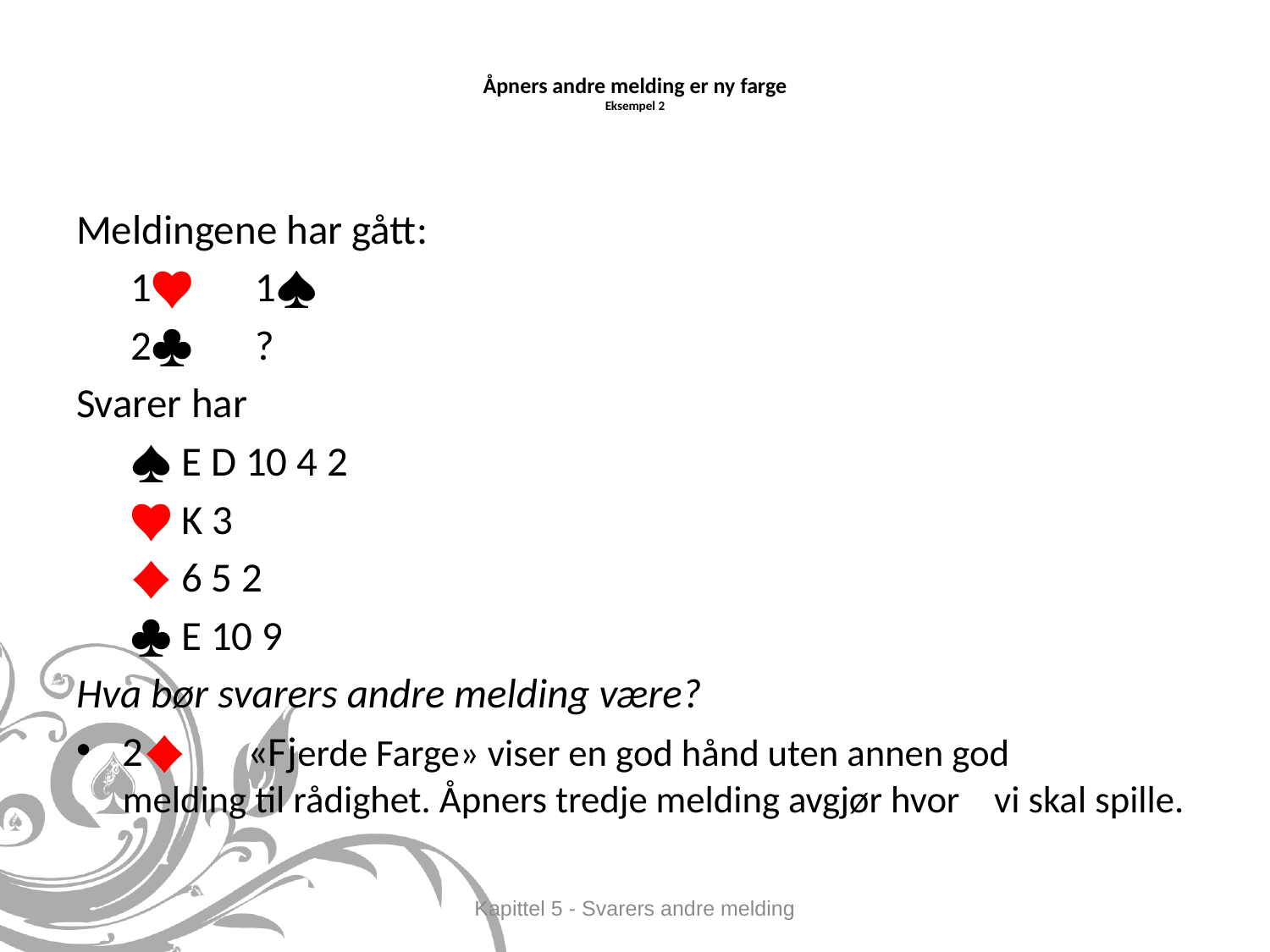

# Åpners andre melding er ny farge Eksempel 2
Meldingene har gått:
1♥ 		1♠
2♣ 		?
Svarer har
♠ E D 10 4 2
♥ K 3
♦ 6 5 2
♣ E 10 9
Hva bør svarers andre melding være?
2♦  		«Fjerde Farge» viser en god hånd uten annen god 		melding til rådighet. Åpners tredje melding avgjør hvor 		vi skal spille.

Kapittel 5 - Svarers andre melding